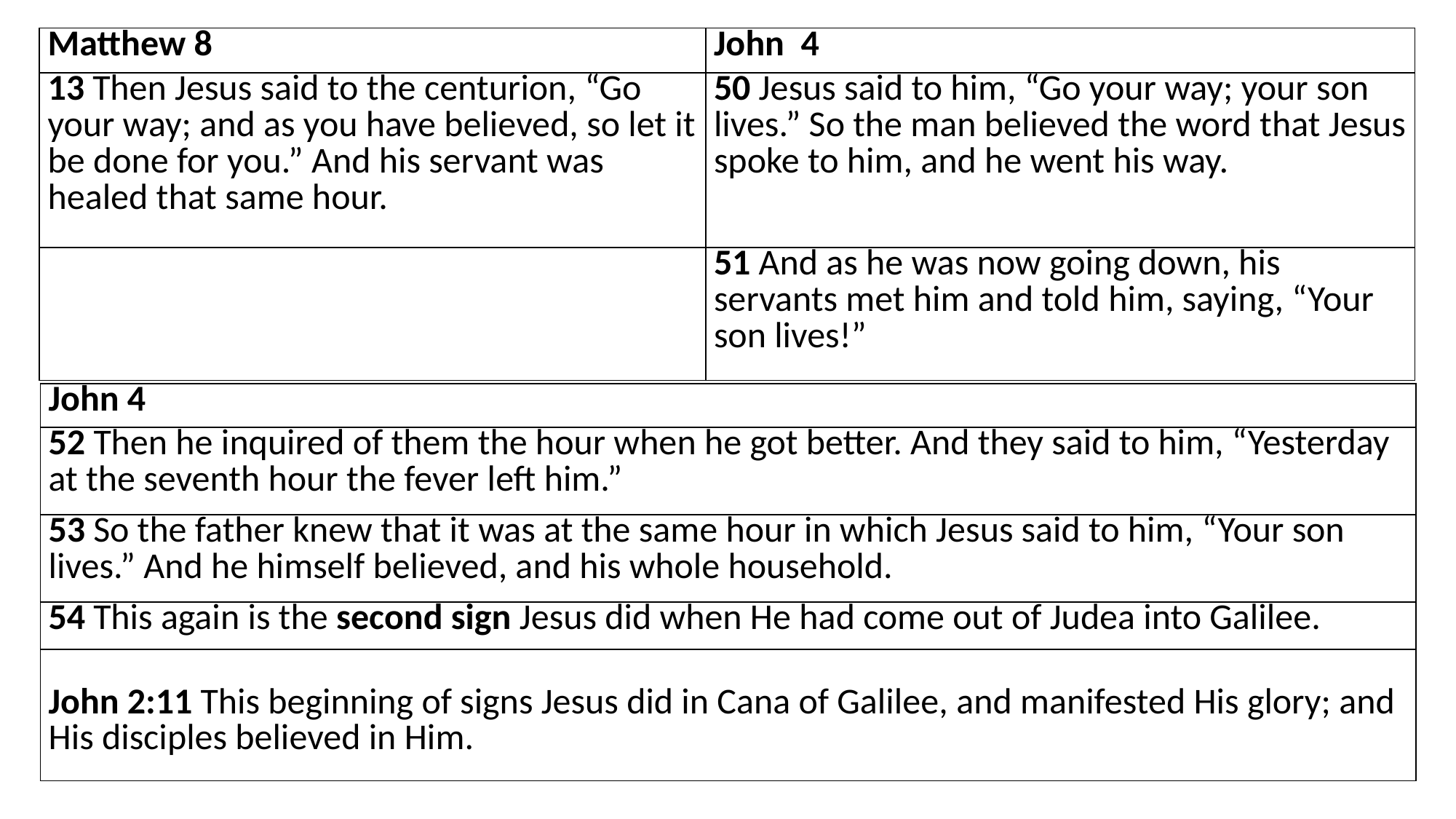

| Matthew 8 | John 4 |
| --- | --- |
| 13 Then Jesus said to the centurion, “Go your way; and as you have believed, so let it be done for you.” And his servant was healed that same hour. | 50 Jesus said to him, “Go your way; your son lives.” So the man believed the word that Jesus spoke to him, and he went his way. |
|  | 51 And as he was now going down, his servants met him and told him, saying, “Your son lives!” |

| John 4 |
| --- |
| 52 Then he inquired of them the hour when he got better. And they said to him, “Yesterday at the seventh hour the fever left him.” |
| 53 So the father knew that it was at the same hour in which Jesus said to him, “Your son lives.” And he himself believed, and his whole household. |
| 54 This again is the second sign Jesus did when He had come out of Judea into Galilee. |
| John 2:11 This beginning of signs Jesus did in Cana of Galilee, and manifested His glory; and His disciples believed in Him. |